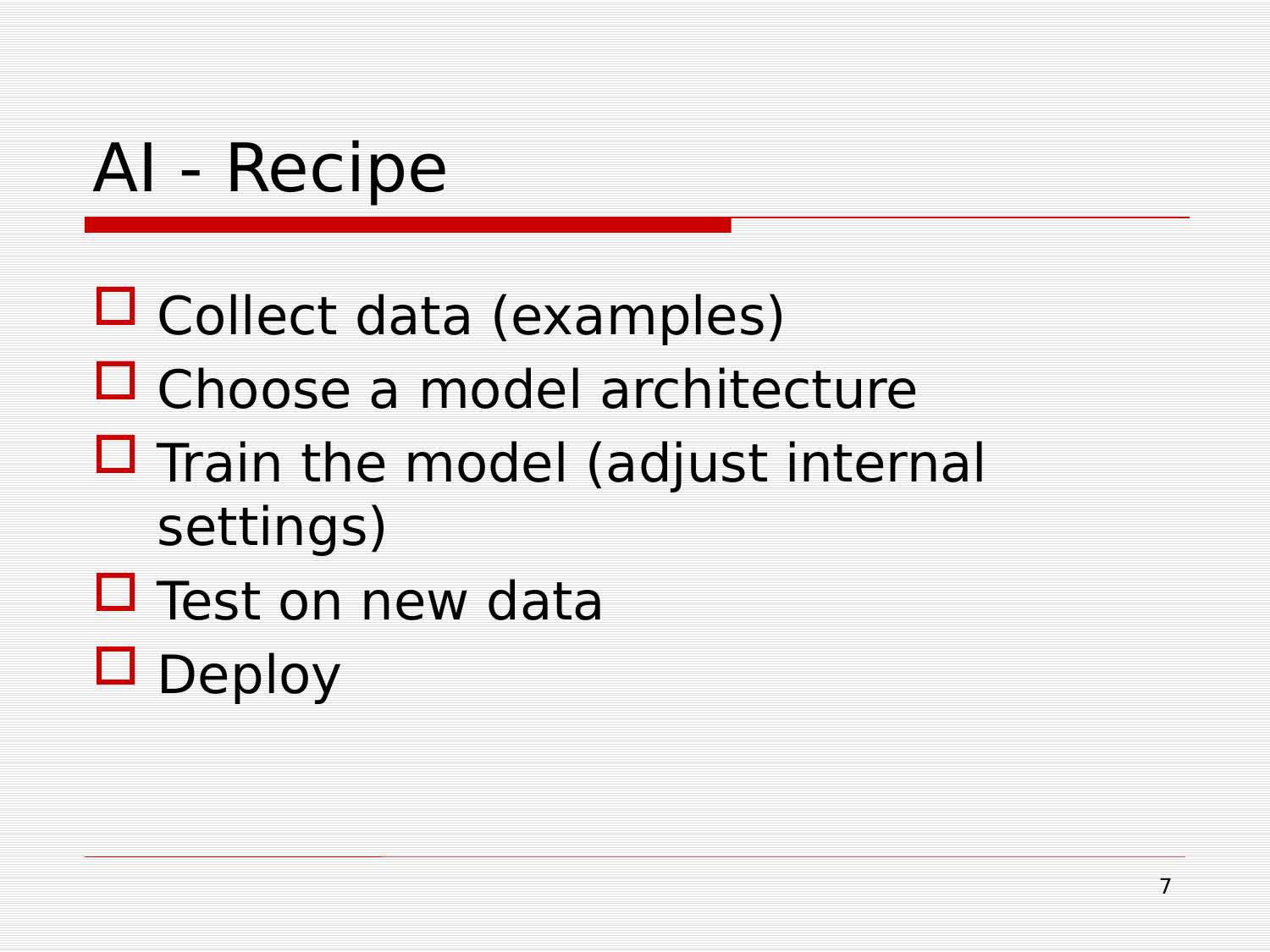

# AI - Recipe
Collect data (examples)
Choose a model architecture
Train the model (adjust internal settings)
Test on new data
Deploy

7